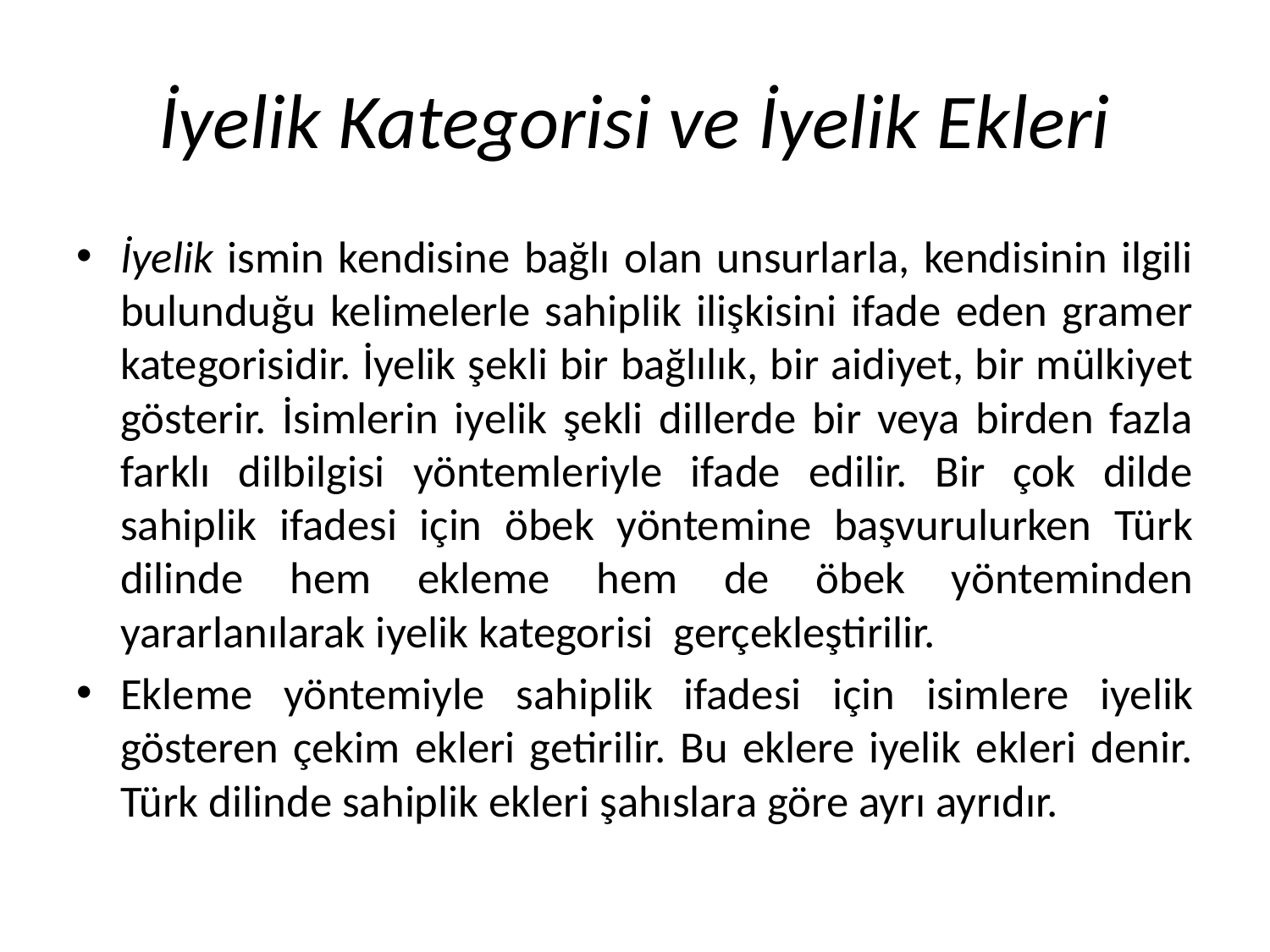

# İyelik Kategorisi ve İyelik Ekleri
İyelik ismin kendisine bağlı olan unsurlarla, kendisinin ilgili bu­lunduğu kelimelerle sahiplik ilişkisini ifade eden gramer kategorisidir. İyelik şekli bir bağlılık, bir aidiyet, bir mülkiyet gösterir. İsimlerin iyelik şekli dillerde bir veya birden fazla farklı dilbilgisi yöntemleriyle ifade edilir. Bir çok dilde sahiplik ifadesi için öbek yöntemine başvurulurken Türk dilinde hem ekleme hem de öbek yönteminden yararlanılarak iyelik kategorisi  gerçekleştirilir.
Ekleme yöntemiyle sahiplik ifadesi için isimlere iyelik gösteren çekim ekleri getirilir. Bu eklere iyelik ekleri denir. Türk dilinde sahiplik ekleri şahıslara göre ayrı ayrıdır.